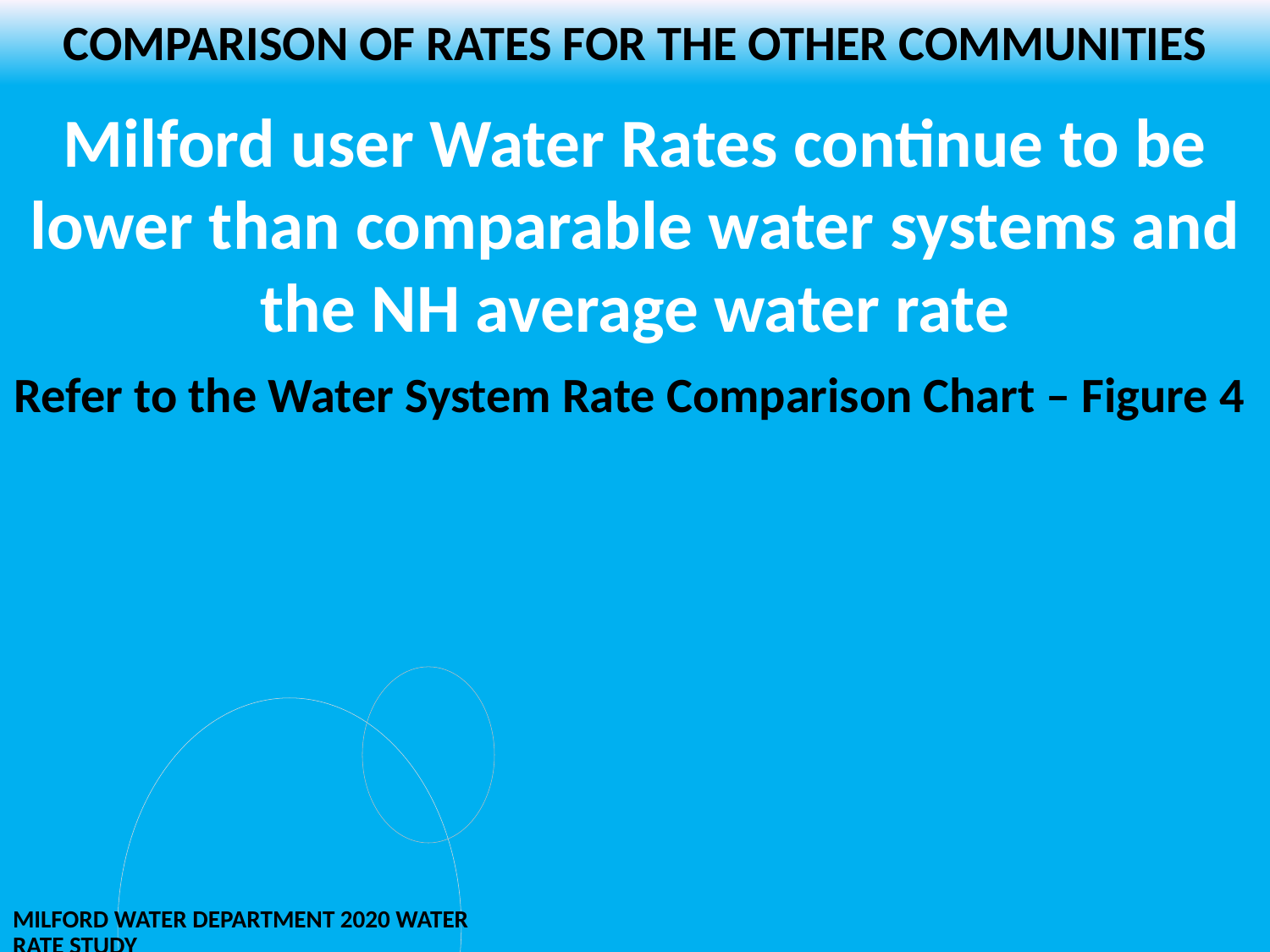

# Comparison of rates for the other communities
Milford user Water Rates continue to be lower than comparable water systems and the NH average water rate
Refer to the Water System Rate Comparison Chart – Figure 4

Milford Water department 2020 water rate study